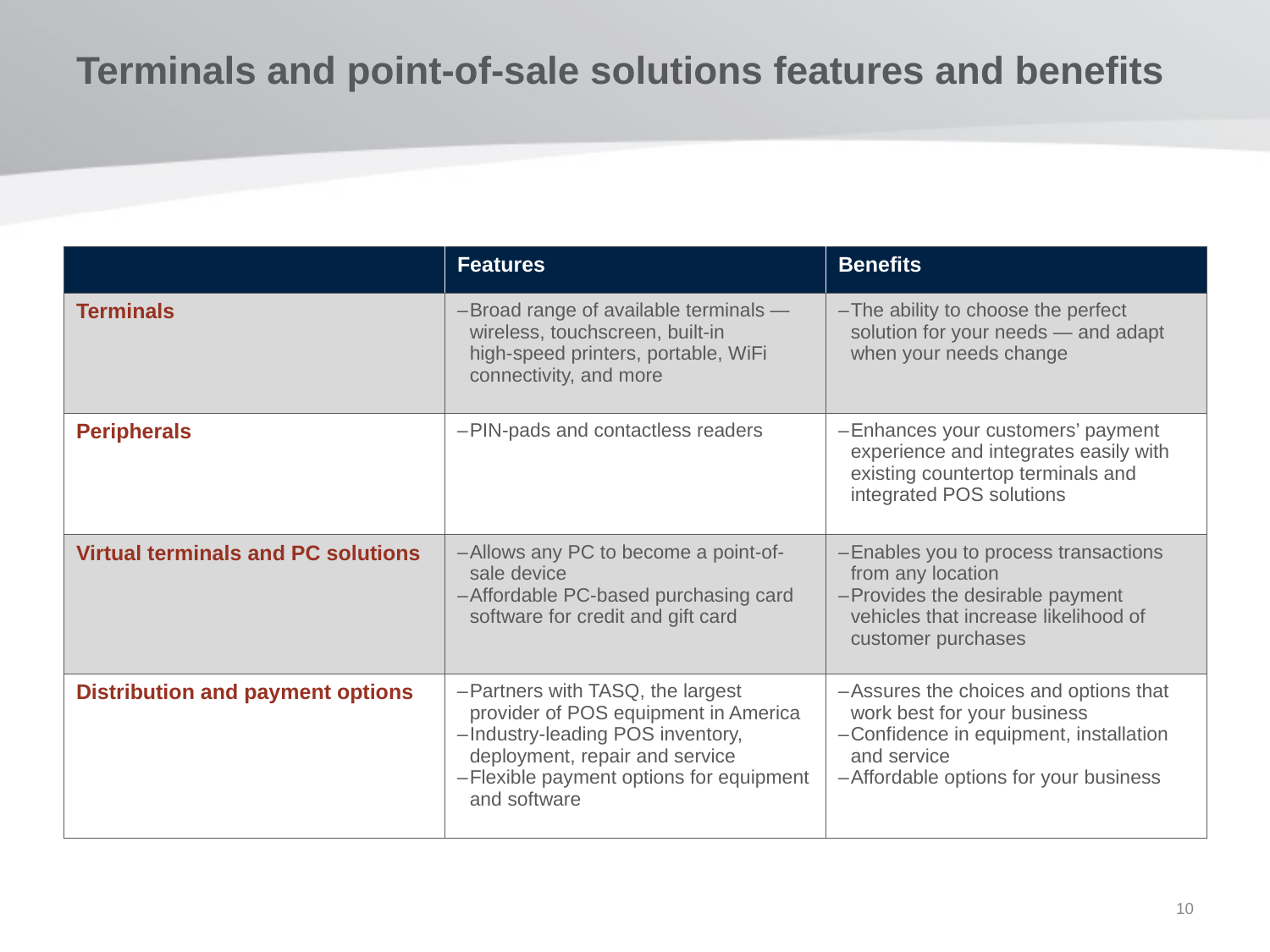

Terminals and point-of-sale solutions features and benefits
|  | Features | Benefits |
| --- | --- | --- |
| Terminals | Broad range of available terminals — wireless, touchscreen, built-in high-speed printers, portable, WiFi connectivity, and more | The ability to choose the perfect solution for your needs — and adapt when your needs change |
| Peripherals | PIN-pads and contactless readers | Enhances your customers’ payment experience and integrates easily with existing countertop terminals and integrated POS solutions |
| Virtual terminals and PC solutions | Allows any PC to become a point-of-sale device Affordable PC-based purchasing card software for credit and gift card | Enables you to process transactions from any location Provides the desirable payment vehicles that increase likelihood of customer purchases |
| Distribution and payment options | Partners with TASQ, the largest provider of POS equipment in America Industry-leading POS inventory, deployment, repair and service Flexible payment options for equipment and software | Assures the choices and options that work best for your business Confidence in equipment, installation and service Affordable options for your business |
10